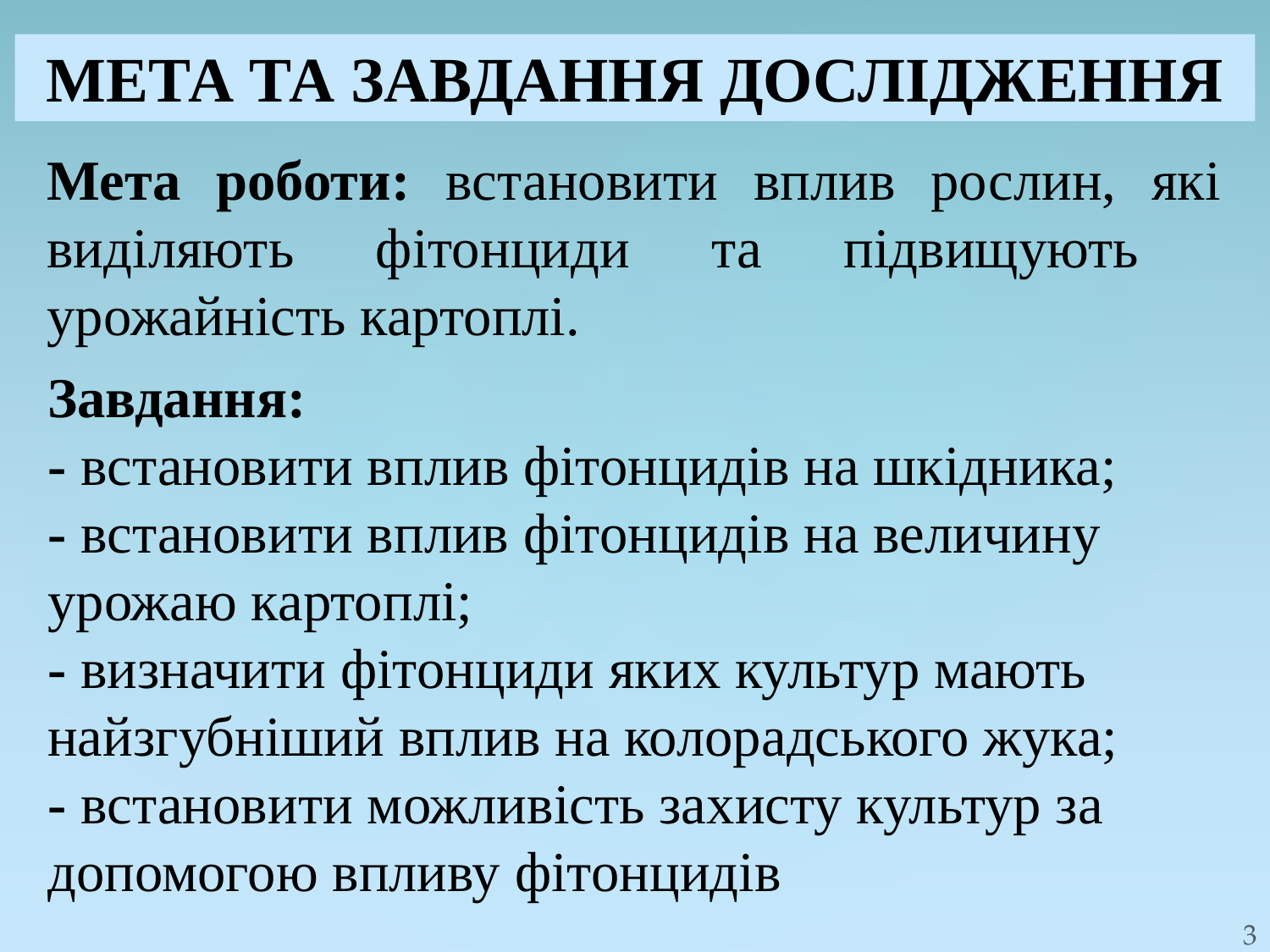

МЕТА ТА ЗАВДАННЯ ДОСЛІДЖЕННЯ
Мета роботи: встановити вплив рослин, які виділяють фітонциди та підвищують  урожайність картоплі.
Завдання:
- встановити вплив фітонцидів на шкідника;
- встановити вплив фітонцидів на величину урожаю картоплі;
- визначити фітонциди яких культур мають найзгубніший вплив на колорадського жука;
- встановити можливість захисту культур за допомогою впливу фітонцидів
3